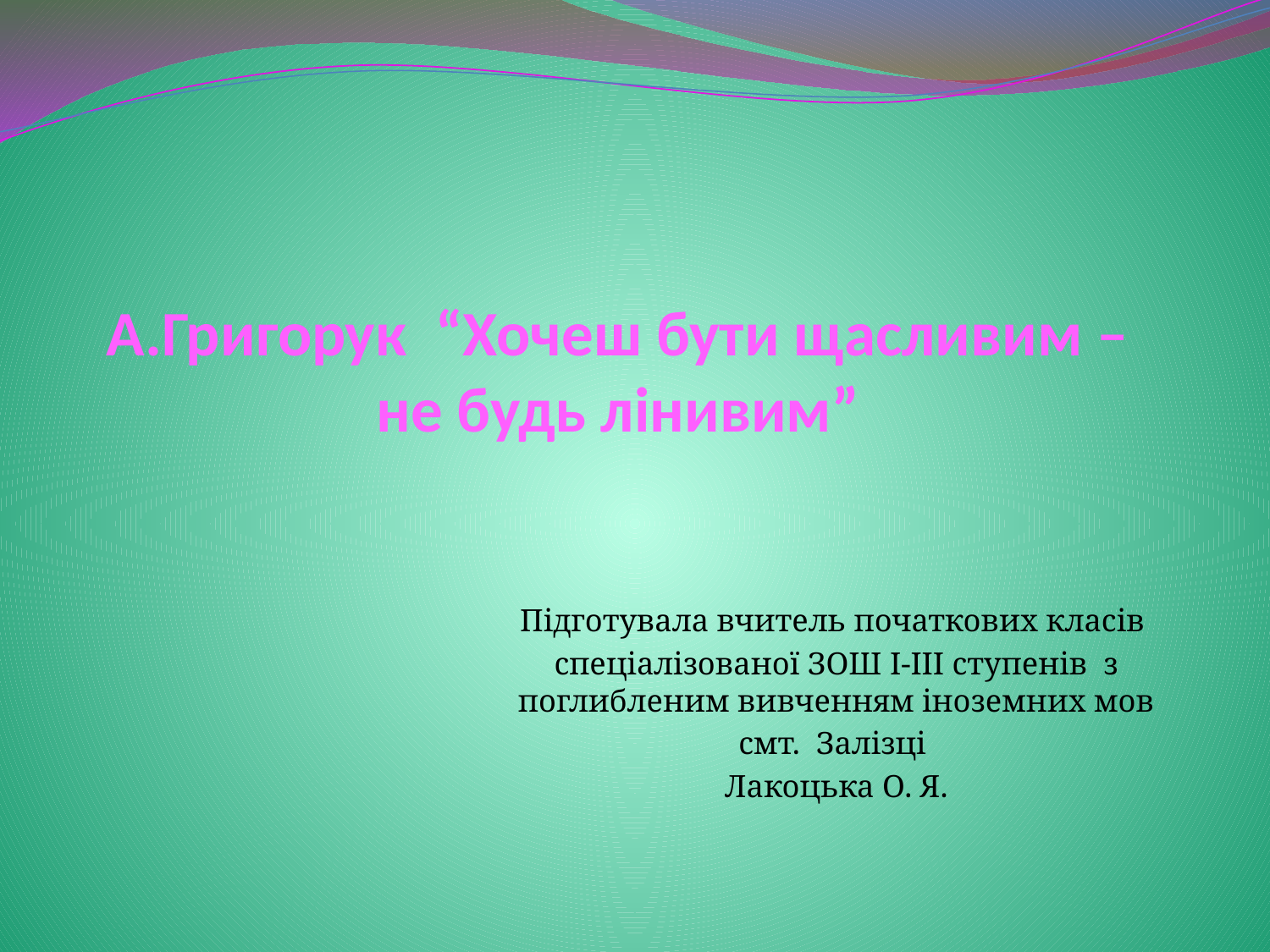

# А.Григорук  “Хочеш бути щасливим – не будь лінивим”
Підготувала вчитель початкових класів
спеціалізованої ЗОШ І-ІІІ ступенів  з поглибленим вивченням іноземних мов
смт.  Залізці
Лакоцька О. Я.